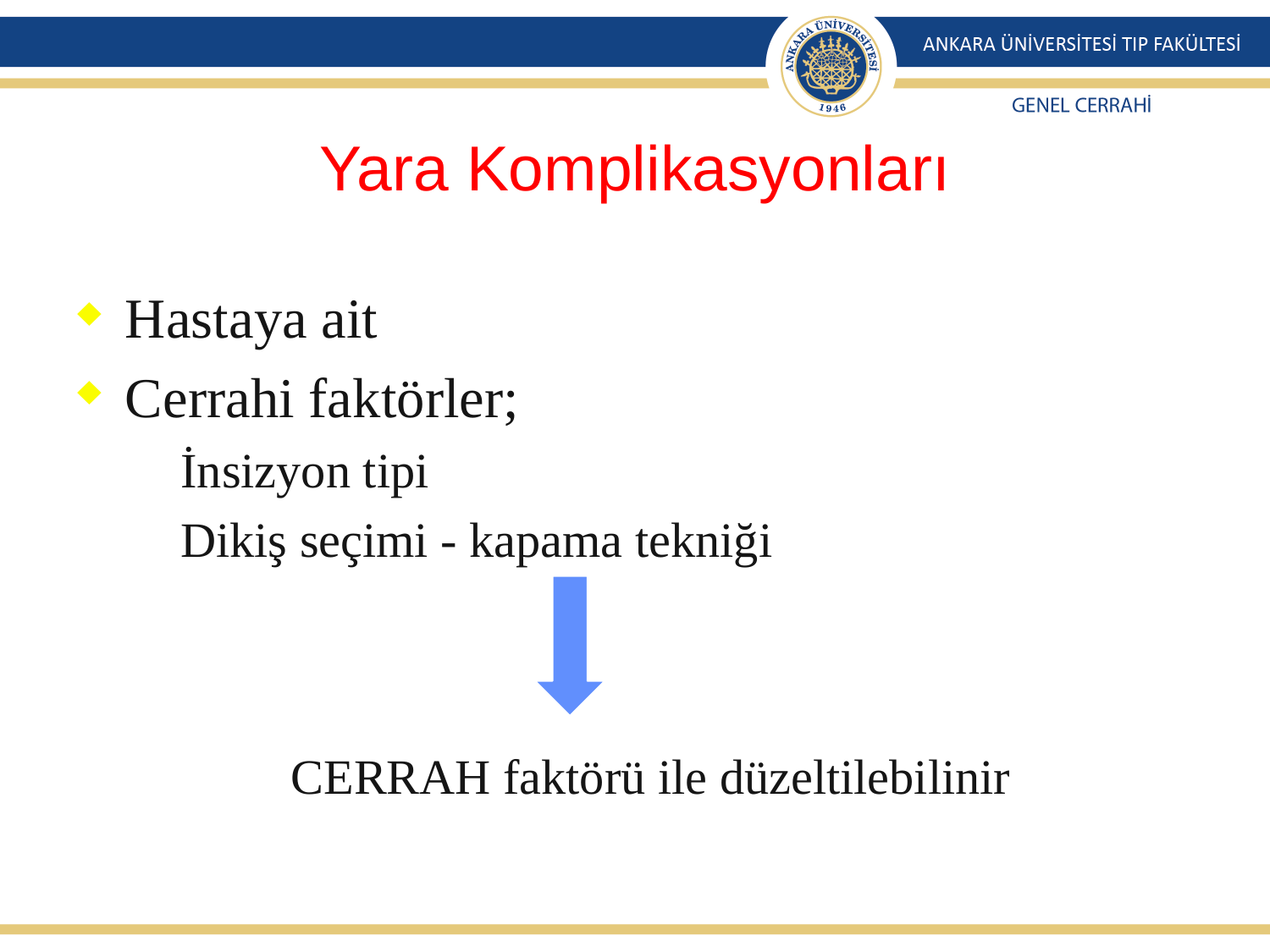

# Yara Komplikasyonları
Hastaya ait
Cerrahi faktörler;
İnsizyon tipi
Dikiş seçimi - kapama tekniği

         CERRAH faktörü ile düzeltilebilinir